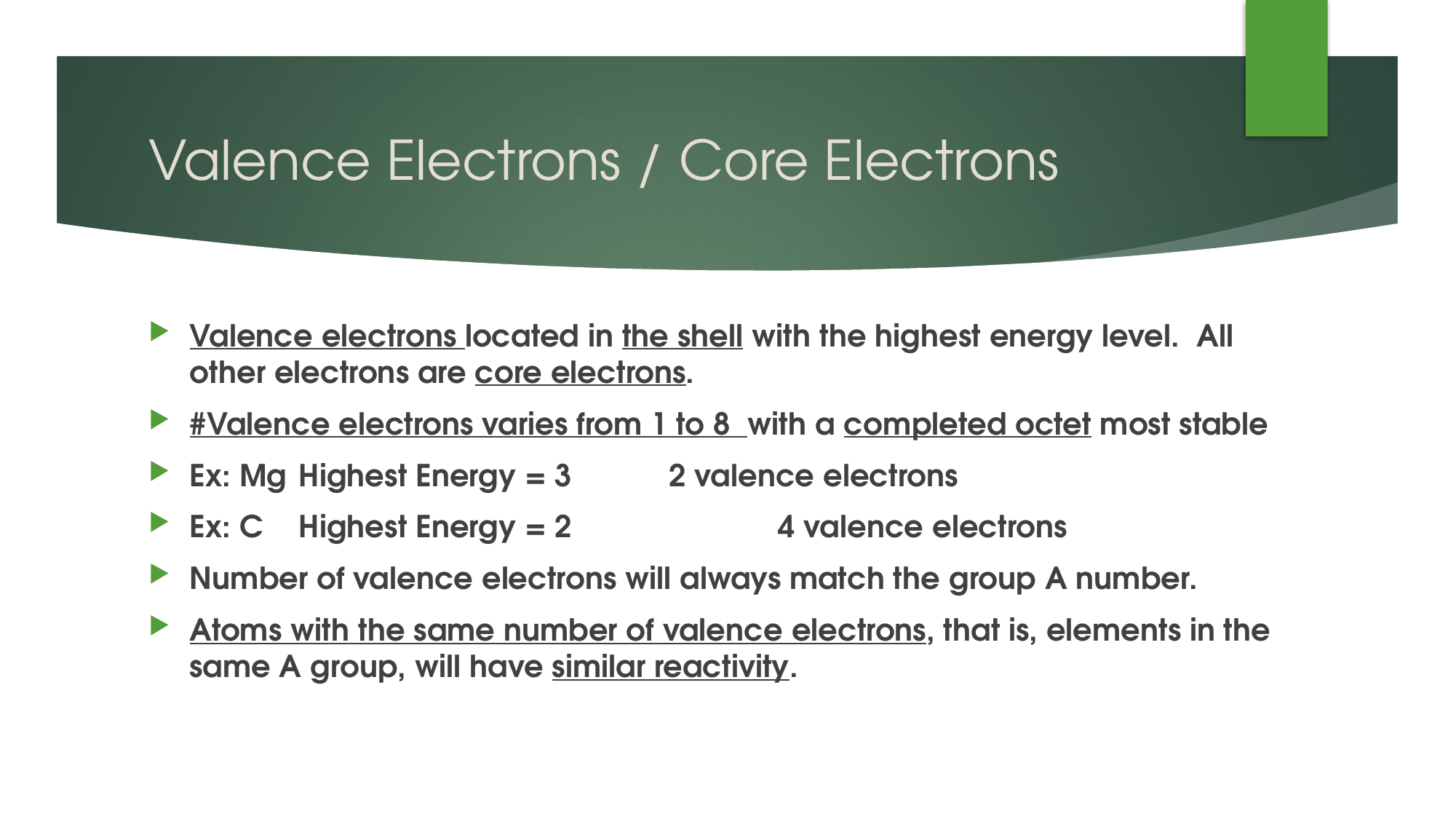

# Valence Electrons / Core Electrons
Valence electrons located in the shell with the highest energy level.  All other electrons are core electrons.
#Valence electrons varies from 1 to 8  with a completed octet most stable
Ex: Mg 	Highest Energy = 3  	     2 valence electrons
Ex: C 	Highest Energy = 2		     4 valence electrons
Number of valence electrons will always match the group A number.
Atoms with the same number of valence electrons, that is, elements in the same A group, will have similar reactivity.